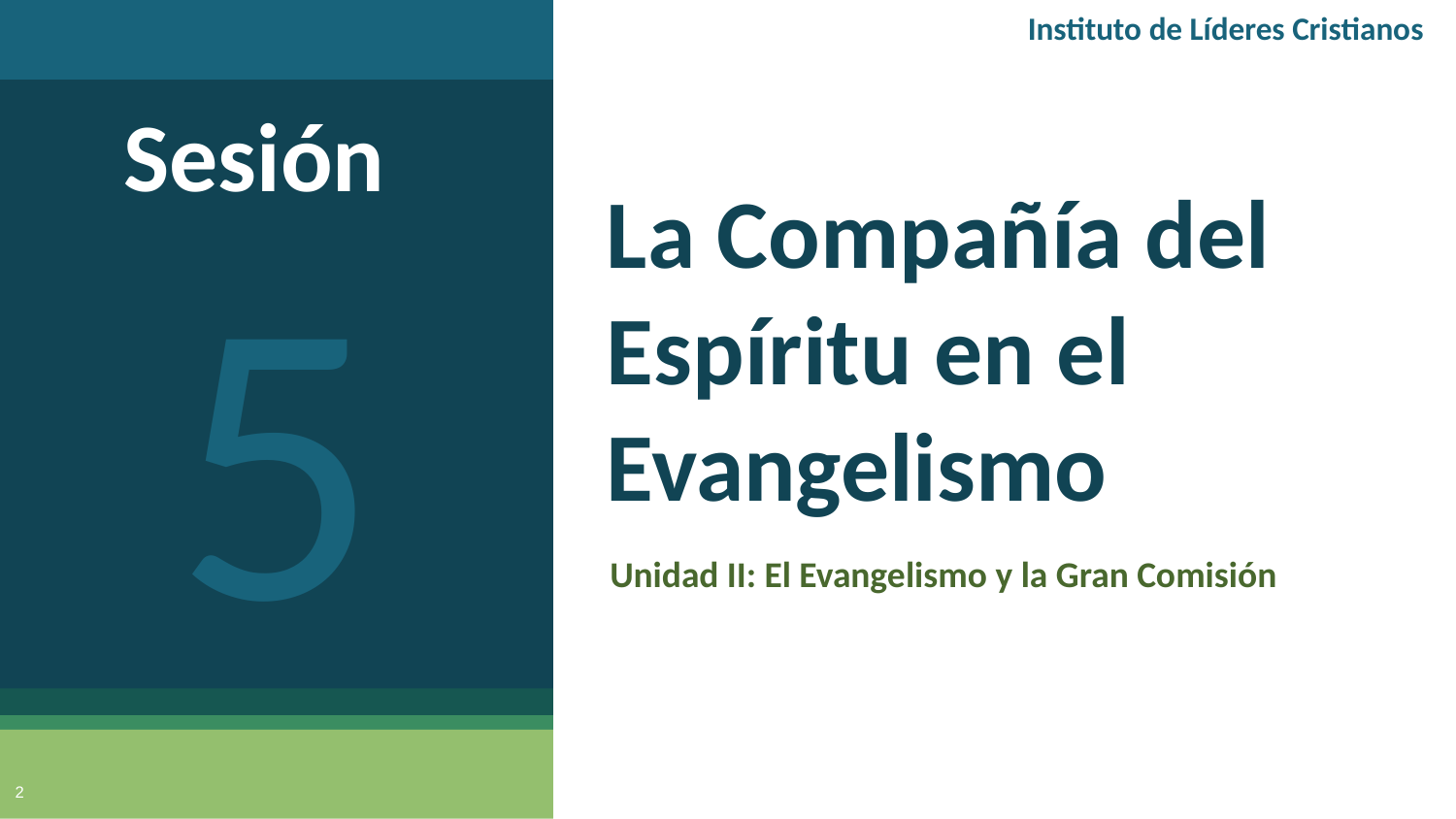

Instituto de Líderes Cristianos

Sesión
5
# La Compañía del Espíritu en el Evangelismo
Unidad II: El Evangelismo y la Gran Comisión
2